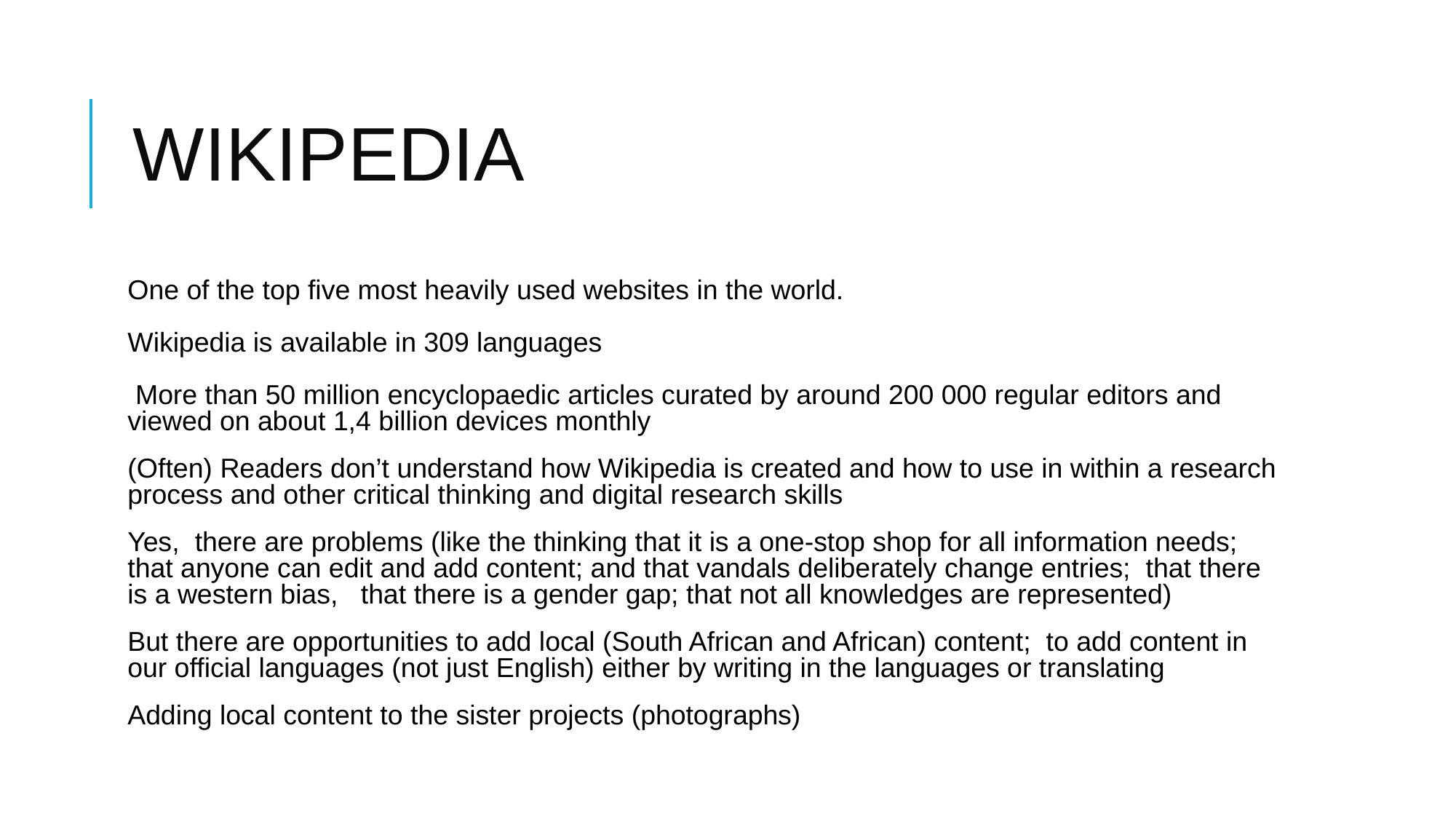

# WIKIPEDIA
One of the top five most heavily used websites in the world.

Wikipedia is available in 309 languages

 More than 50 million encyclopaedic articles curated by around 200 000 regular editors and viewed on about 1,4 billion devices monthly
(Often) Readers don’t understand how Wikipedia is created and how to use in within a research process and other critical thinking and digital research skills
Yes,  there are problems (like the thinking that it is a one-stop shop for all information needs;  that anyone can edit and add content; and that vandals deliberately change entries;  that there is a western bias,   that there is a gender gap; that not all knowledges are represented)
But there are opportunities to add local (South African and African) content;  to add content in our official languages (not just English) either by writing in the languages or translating
Adding local content to the sister projects (photographs)